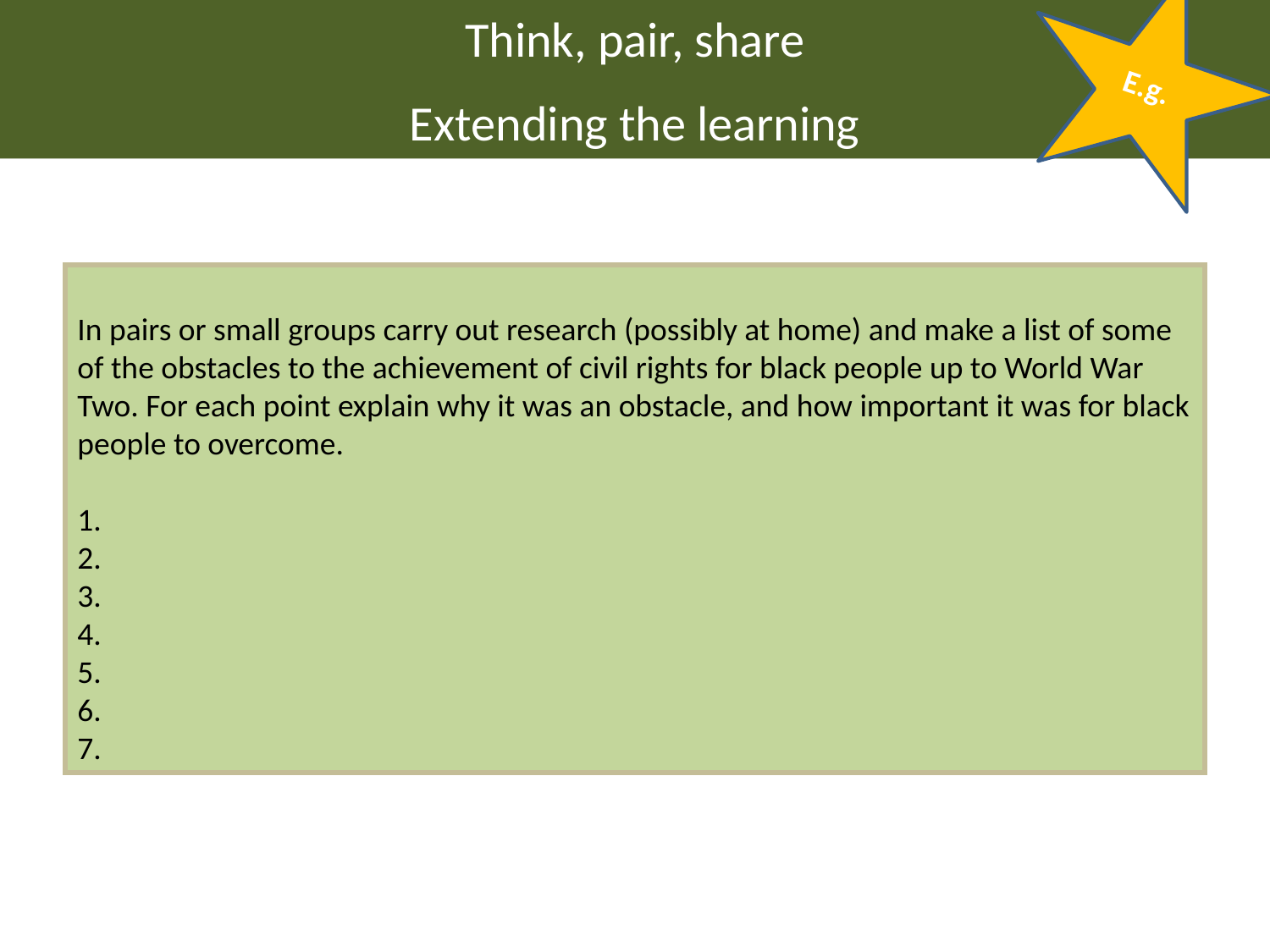

Think, pair, share
Extending the learning

E.g.

In pairs or small groups carry out research (possibly at home) and make a list of some of the obstacles to the achievement of civil rights for black people up to World War Two. For each point explain why it was an obstacle, and how important it was for black people to overcome.

1.
2.
3.
4.
5.
6.
7.